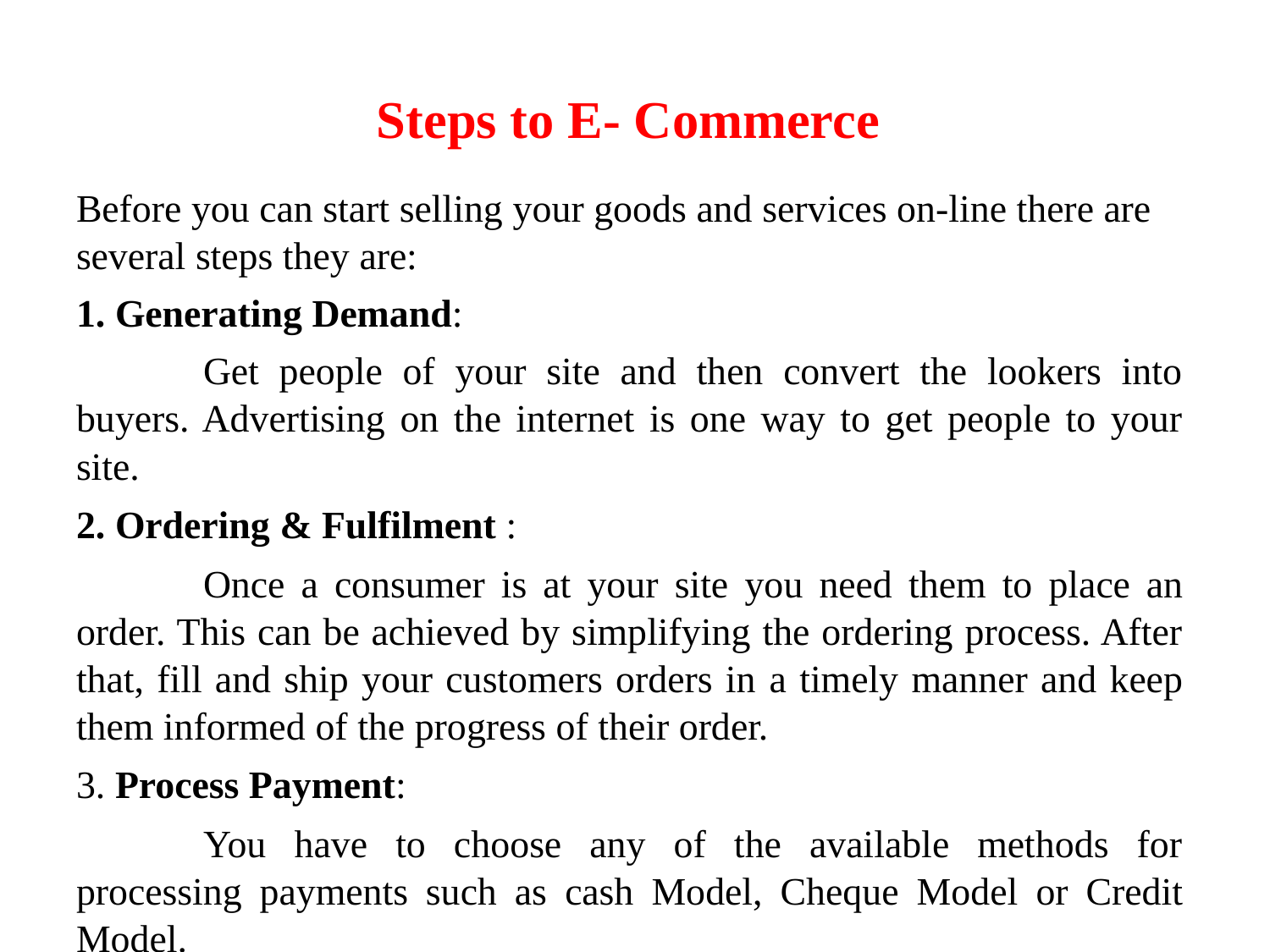

# Steps to E- Commerce
Before you can start selling your goods and services on-line there are several steps they are:
1. Generating Demand:
	Get people of your site and then convert the lookers into buyers. Advertising on the internet is one way to get people to your site.
2. Ordering & Fulfilment :
	Once a consumer is at your site you need them to place an order. This can be achieved by simplifying the ordering process. After that, fill and ship your customers orders in a timely manner and keep them informed of the progress of their order.
3. Process Payment:
	You have to choose any of the available methods for processing payments such as cash Model, Cheque Model or Credit Model.